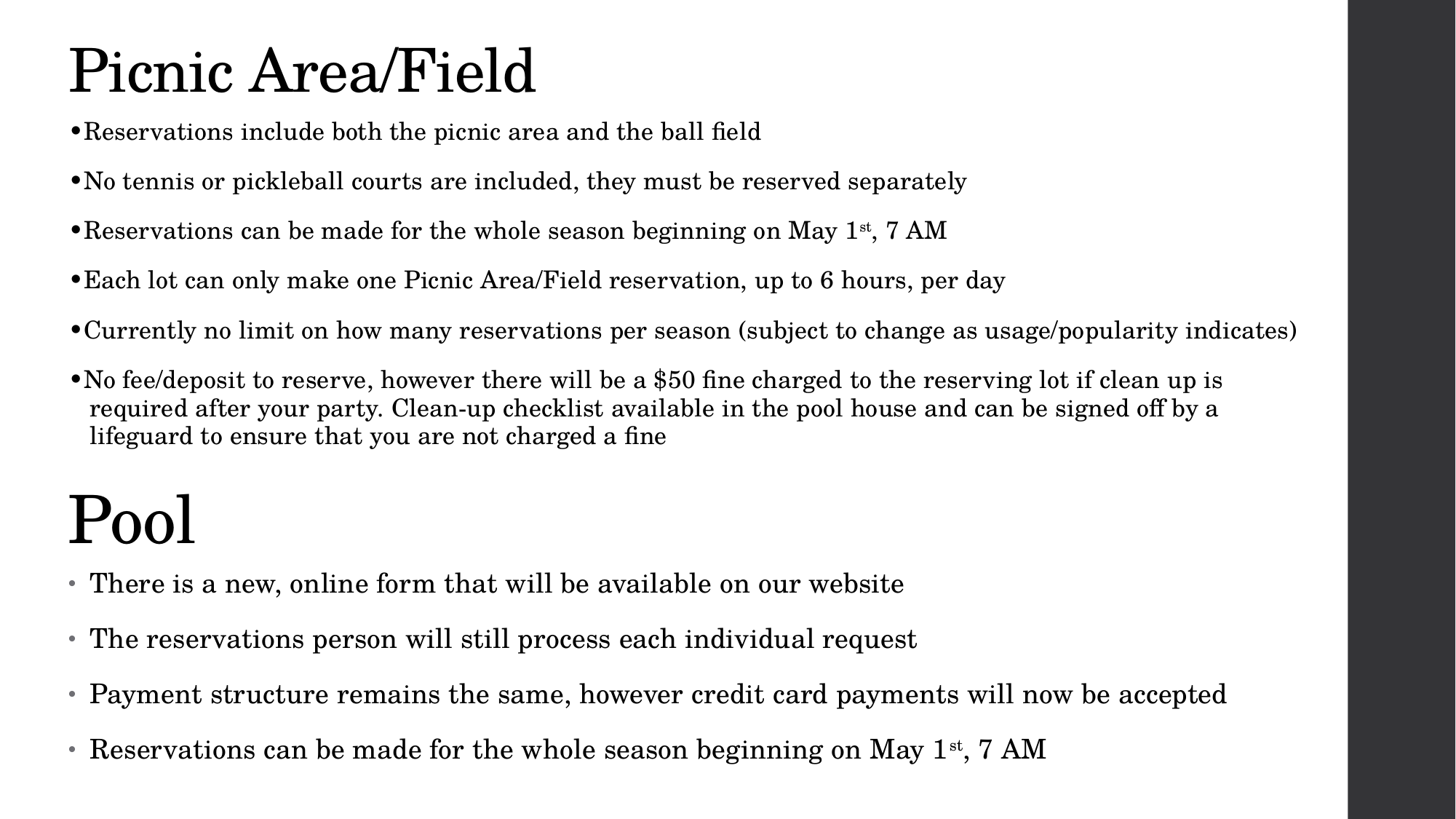

# Picnic Area/Field
•Reservations include both the picnic area and the ball field
•No tennis or pickleball courts are included, they must be reserved separately
•Reservations can be made for the whole season beginning on May 1st, 7 AM
•Each lot can only make one Picnic Area/Field reservation, up to 6 hours, per day
•Currently no limit on how many reservations per season (subject to change as usage/popularity indicates)
•No fee/deposit to reserve, however there will be a $50 fine charged to the reserving lot if clean up is required after your party. Clean-up checklist available in the pool house and can be signed off by a lifeguard to ensure that you are not charged a fine

Pool
There is a new, online form that will be available on our website
The reservations person will still process each individual request
Payment structure remains the same, however credit card payments will now be accepted
Reservations can be made for the whole season beginning on May 1st, 7 AM